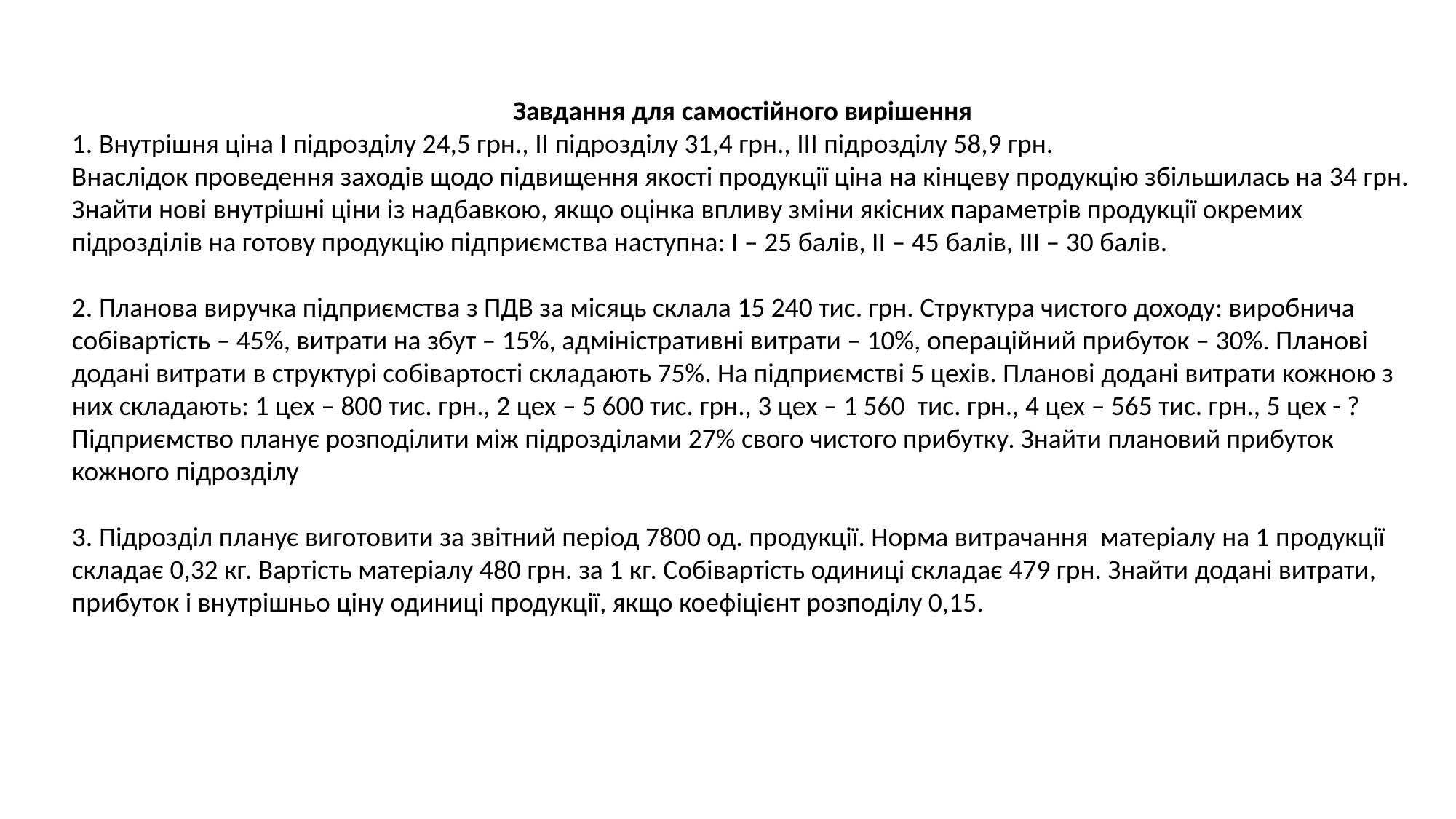

Завдання для самостійного вирішення
1. Внутрішня ціна І підрозділу 24,5 грн., ІІ підрозділу 31,4 грн., ІІІ підрозділу 58,9 грн.
Внаслідок проведення заходів щодо підвищення якості продукції ціна на кінцеву продукцію збільшилась на 34 грн.
Знайти нові внутрішні ціни із надбавкою, якщо оцінка впливу зміни якісних параметрів продукції окремих підрозділів на готову продукцію підприємства наступна: І – 25 балів, ІІ – 45 балів, ІІІ – 30 балів.

2. Планова виручка підприємства з ПДВ за місяць склала 15 240 тис. грн. Структура чистого доходу: виробнича собівартість – 45%, витрати на збут – 15%, адміністративні витрати – 10%, операційний прибуток – 30%. Планові додані витрати в структурі собівартості складають 75%. На підприємстві 5 цехів. Планові додані витрати кожною з них складають: 1 цех – 800 тис. грн., 2 цех – 5 600 тис. грн., 3 цех – 1 560  тис. грн., 4 цех – 565 тис. грн., 5 цех - ?
Підприємство планує розподілити між підрозділами 27% свого чистого прибутку. Знайти плановий прибуток кожного підрозділу

3. Підрозділ планує виготовити за звітний період 7800 од. продукції. Норма витрачання  матеріалу на 1 продукції складає 0,32 кг. Вартість матеріалу 480 грн. за 1 кг. Собівартість одиниці складає 479 грн. Знайти додані витрати, прибуток і внутрішньо ціну одиниці продукції, якщо коефіцієнт розподілу 0,15.